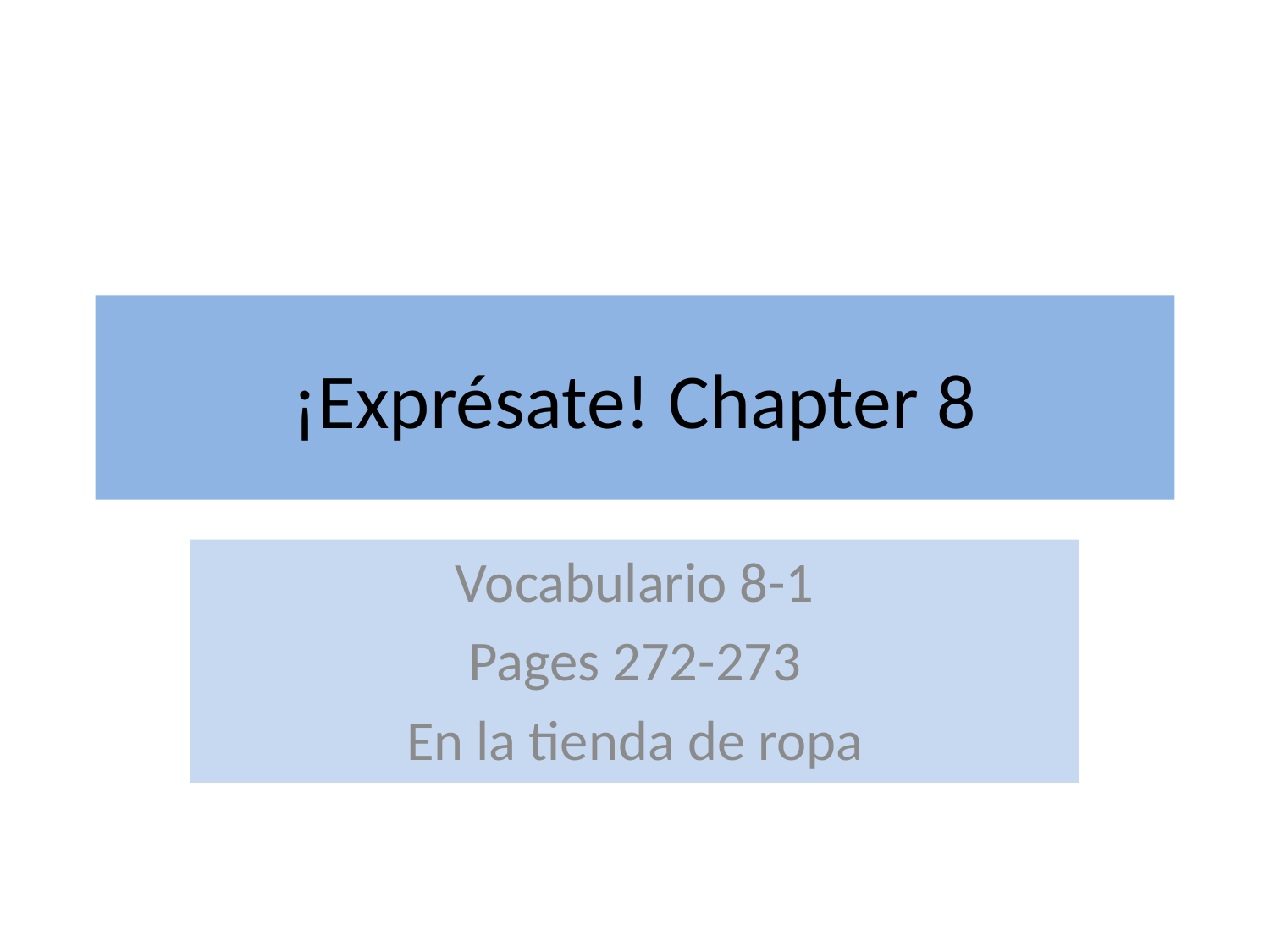

# ¡Exprésate! Chapter 8
Vocabulario 8-1
Pages 272-273
En la tienda de ropa